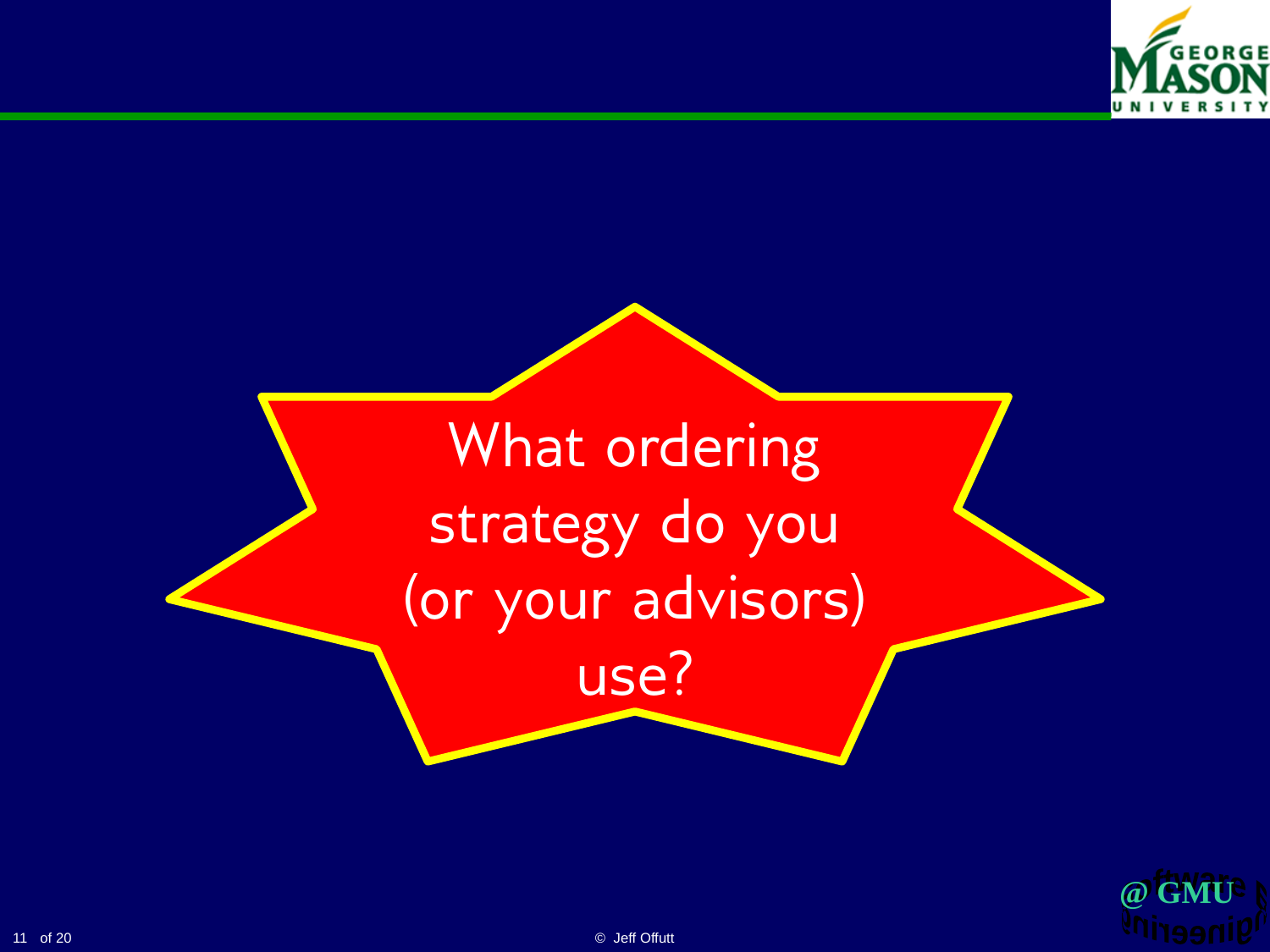

What ordering strategy do you (or your advisors) use?
11
©  Jeff Offutt